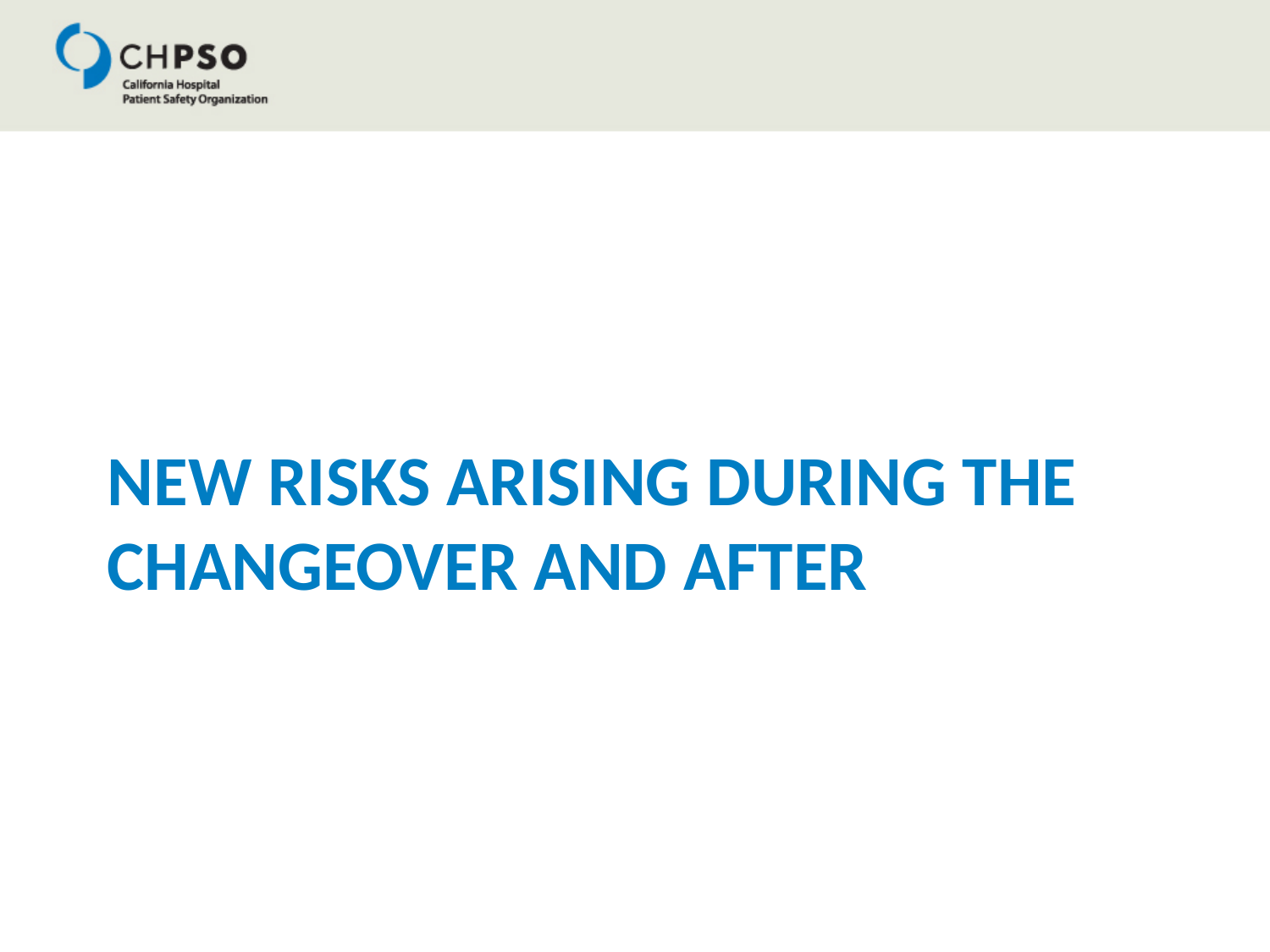

# New risks arising during the changeover and after